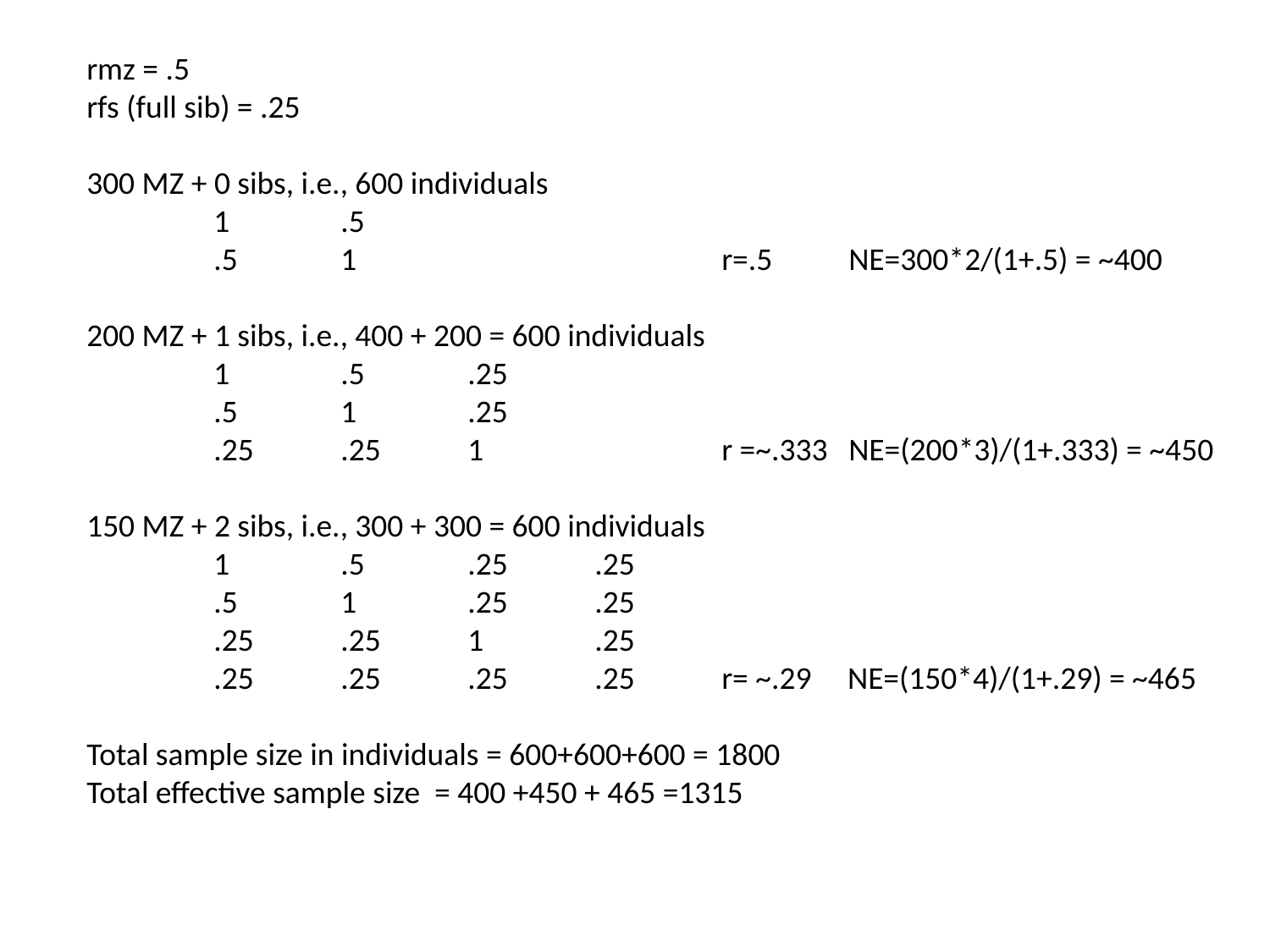

rmz = .5
rfs (full sib) = .25

300 MZ + 0 sibs, i.e., 600 individuals
	1	.5
	.5	1			r=.5	NE=300*2/(1+.5) = ~400

200 MZ + 1 sibs, i.e., 400 + 200 = 600 individuals
	1	.5	.25
	.5	1	.25
	.25	.25	1		r =~.333	NE=(200*3)/(1+.333) = ~450

150 MZ + 2 sibs, i.e., 300 + 300 = 600 individuals
	1	.5	.25	.25
	.5	1	.25	.25
	.25	.25	1	.25
	.25	.25	.25	.25 	r= ~.29     NE=(150*4)/(1+.29) = ~465

Total sample size in individuals = 600+600+600 = 1800
Total effective sample size  = 400 +450 + 465 =1315